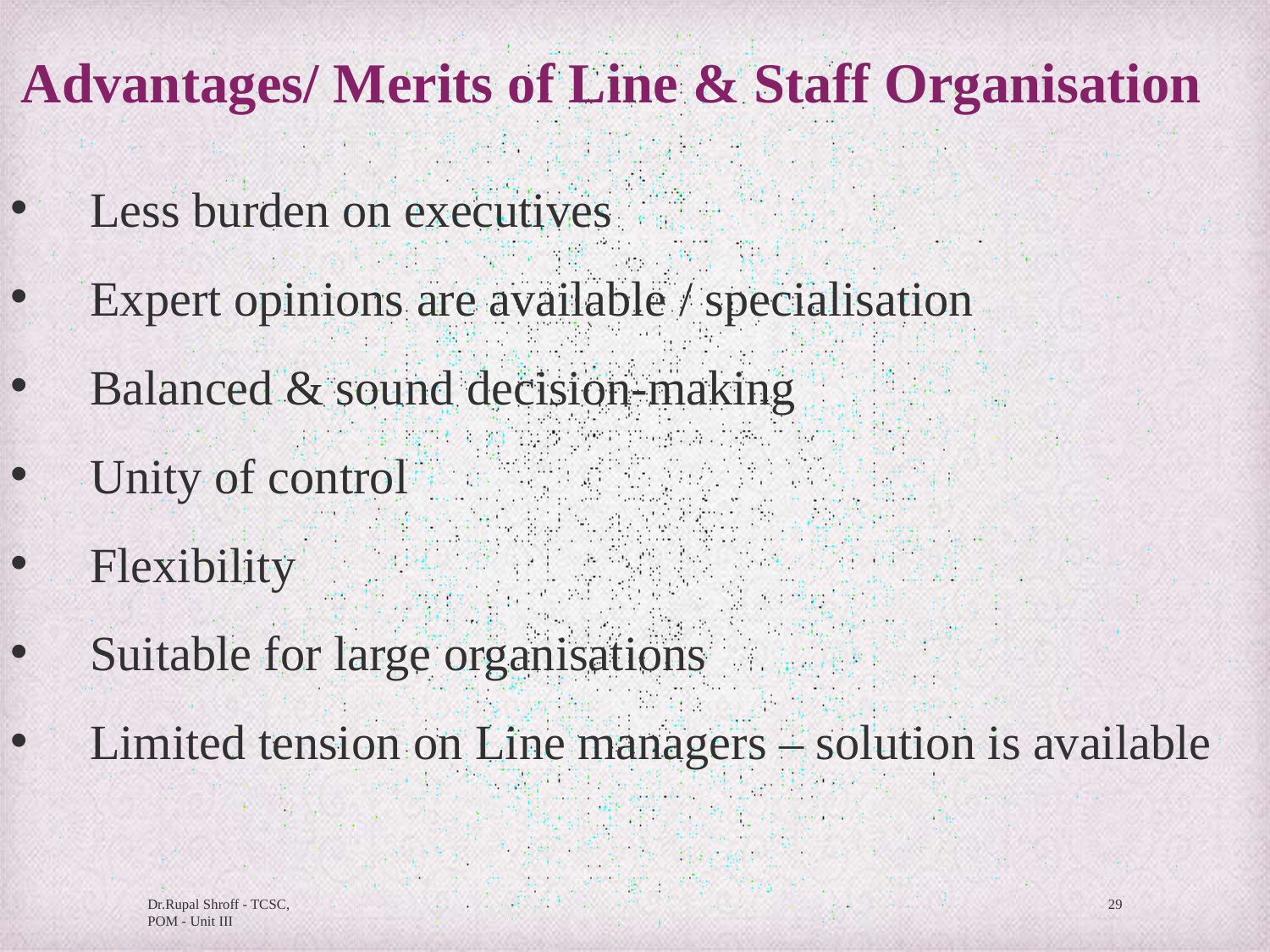

# Advantages/ Merits of Line & Staff Organisation
Less burden on executives
Expert opinions are available / specialisation
Balanced & sound decision-making
Unity of control
Flexibility
Suitable for large organisations
Limited tension on Line managers – solution is available

Dr.Rupal Shroff - TCSC, POM - Unit III
29